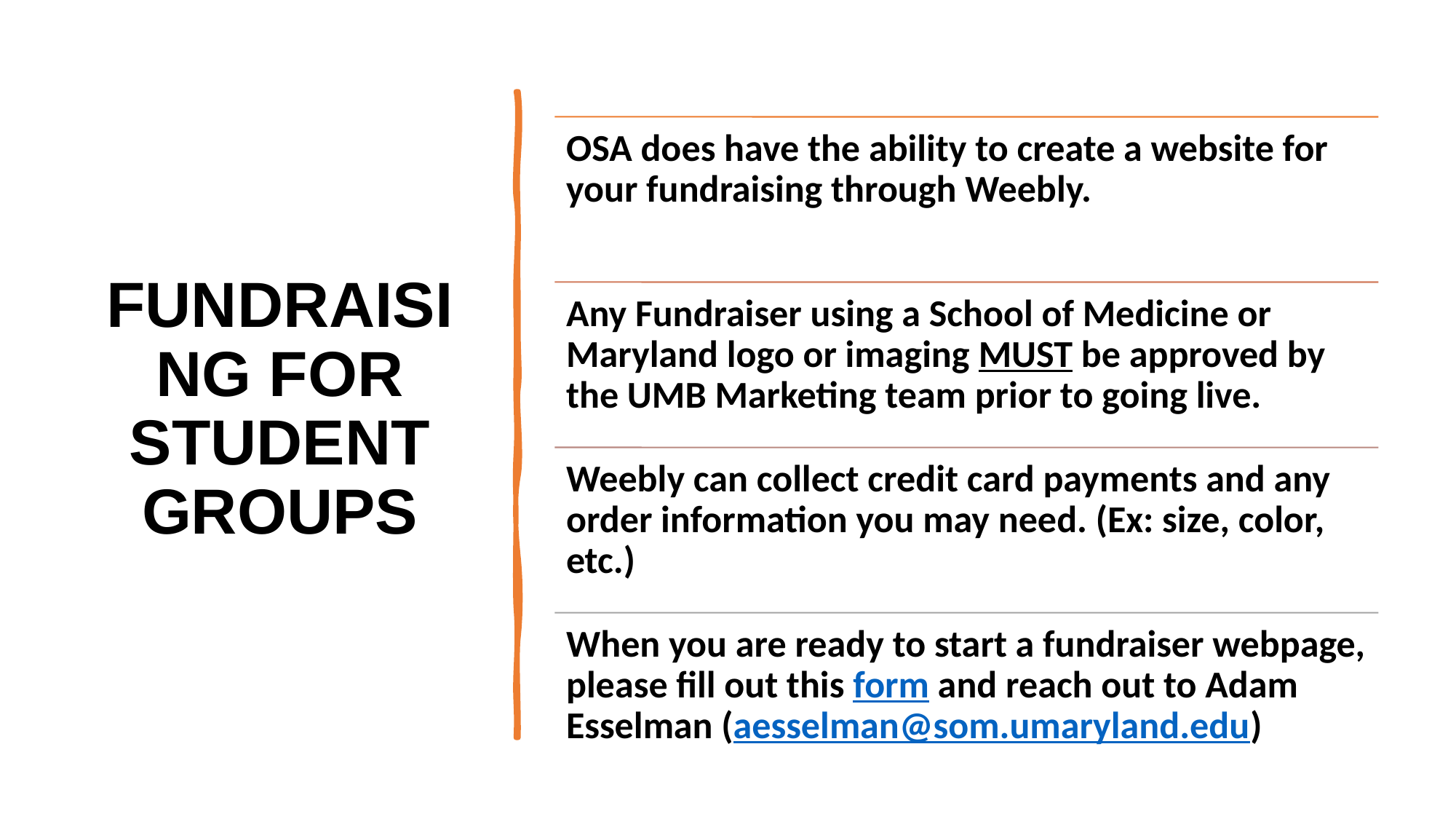

# FUNDRAISING FOR STUDENT GROUPS
OSA does have the ability to create a website for your fundraising through Weebly.
Any Fundraiser using a School of Medicine or Maryland logo or imaging MUST be approved by the UMB Marketing team prior to going live.
Weebly can collect credit card payments and any order information you may need. (Ex: size, color, etc.)
When you are ready to start a fundraiser webpage, please fill out this form and reach out to Adam Esselman (aesselman@som.umaryland.edu)